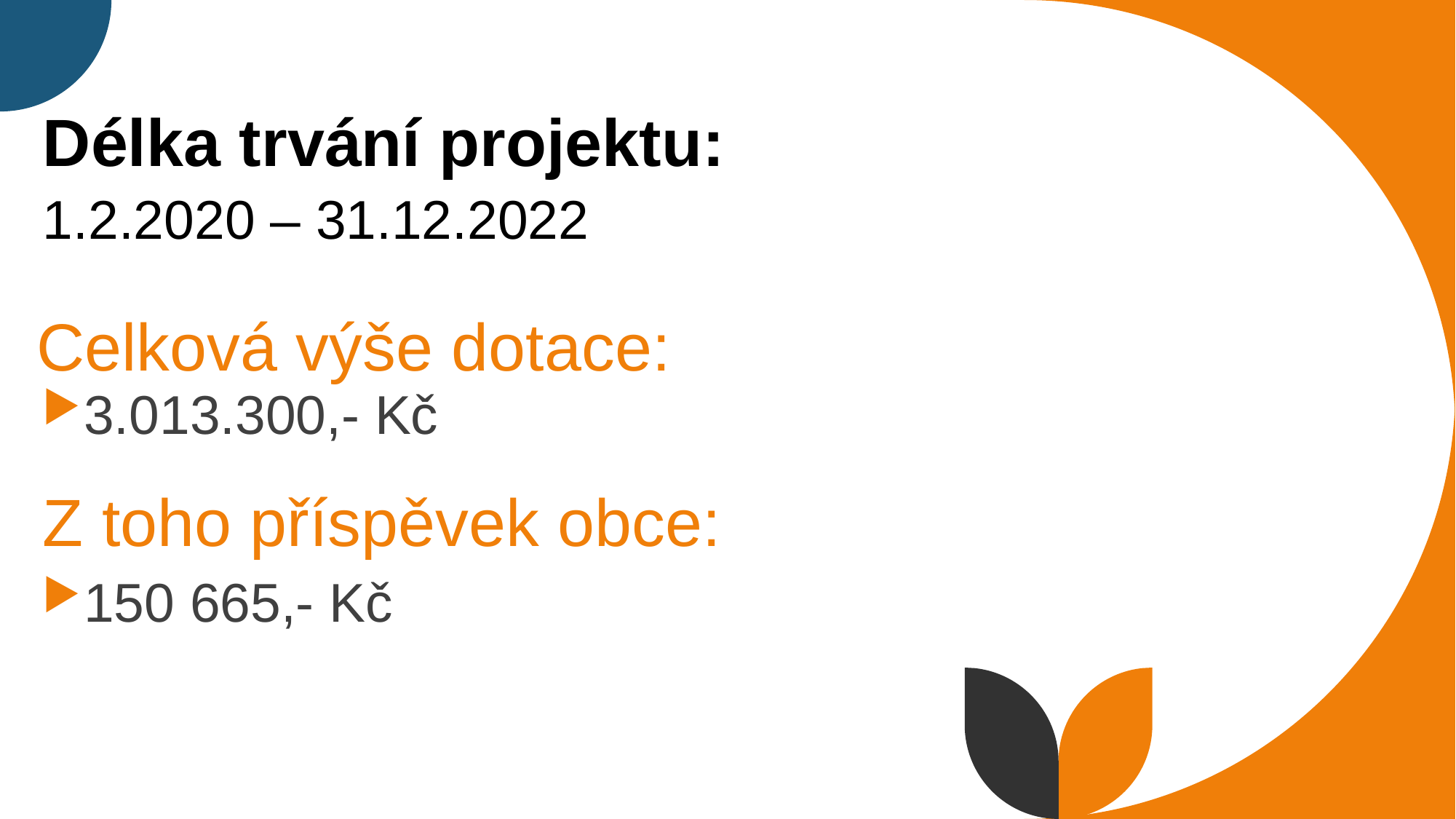

# Délka trvání projektu:
1.2.2020 – 31.12.2022

Celková výše dotace:

3.013.300,- Kč
Z toho příspěvek obce:

150 665,- Kč